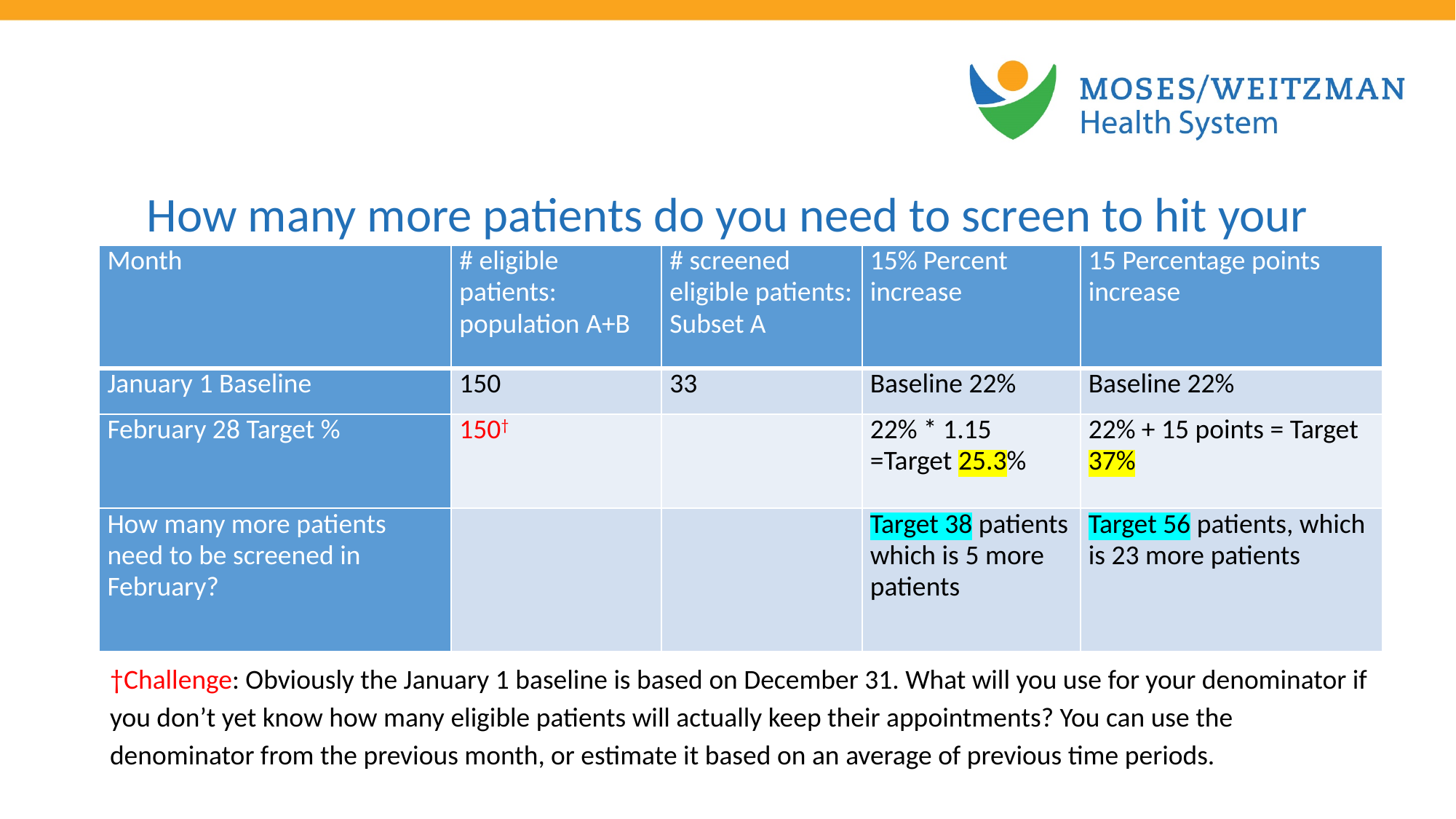

How many more patients do you need to screen to hit your target?

| Month | # eligible patients: population A+B | # screened eligible patients: Subset A | 15% Percent increase | 15 Percentage points increase |
| --- | --- | --- | --- | --- |
| January 1 Baseline | 150 | 33 | Baseline 22% | Baseline 22% |
| February 28 Target % | 150† |  | 22% \* 1.15 =Target 25.3% | 22% + 15 points = Target 37% |
| How many more patients need to be screened in February? |  |  | Target 38 patients which is 5 more patients | Target 56 patients, which is 23 more patients |
†Challenge: Obviously the January 1 baseline is based on December 31. What will you use for your denominator if you don’t yet know how many eligible patients will actually keep their appointments? You can use the denominator from the previous month, or estimate it based on an average of previous time periods.